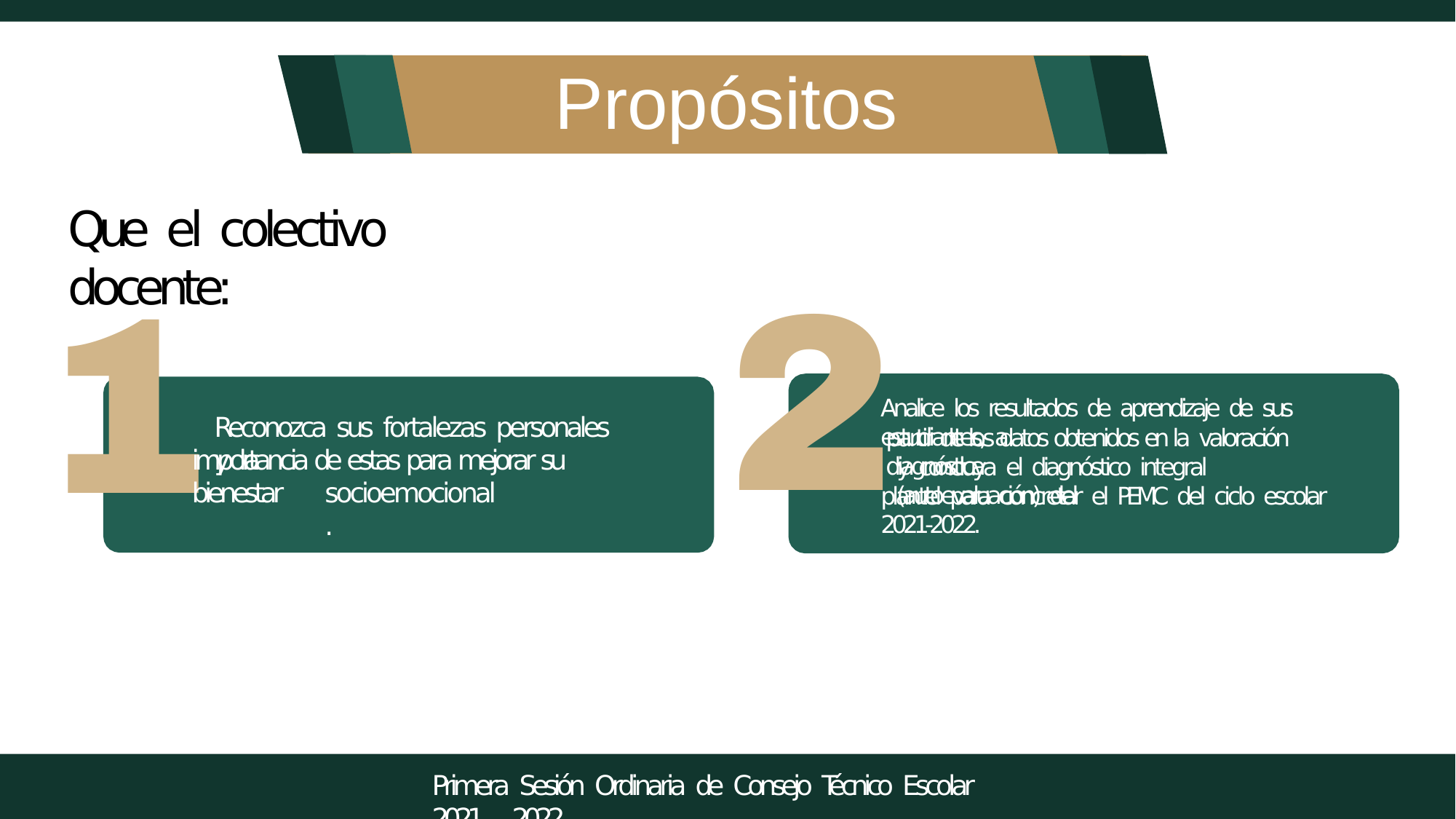

# Propósitos
Que el colectivo docente:
2
1

Analice los resultados de aprendizaje de sus estudiantes, a
Reconozca sus fortalezas personales y la
partir de los datos obtenidos en la valoración diagnóstica
importancia de estas para mejorar su bienestar
y concluya el diagnóstico integral (autoevaluación) del
socioemocional.
plantel para concretar el PEMC del ciclo escolar 2021-2022.

Primera Sesión Ordinaria de Consejo Técnico Escolar 2021 - 2022